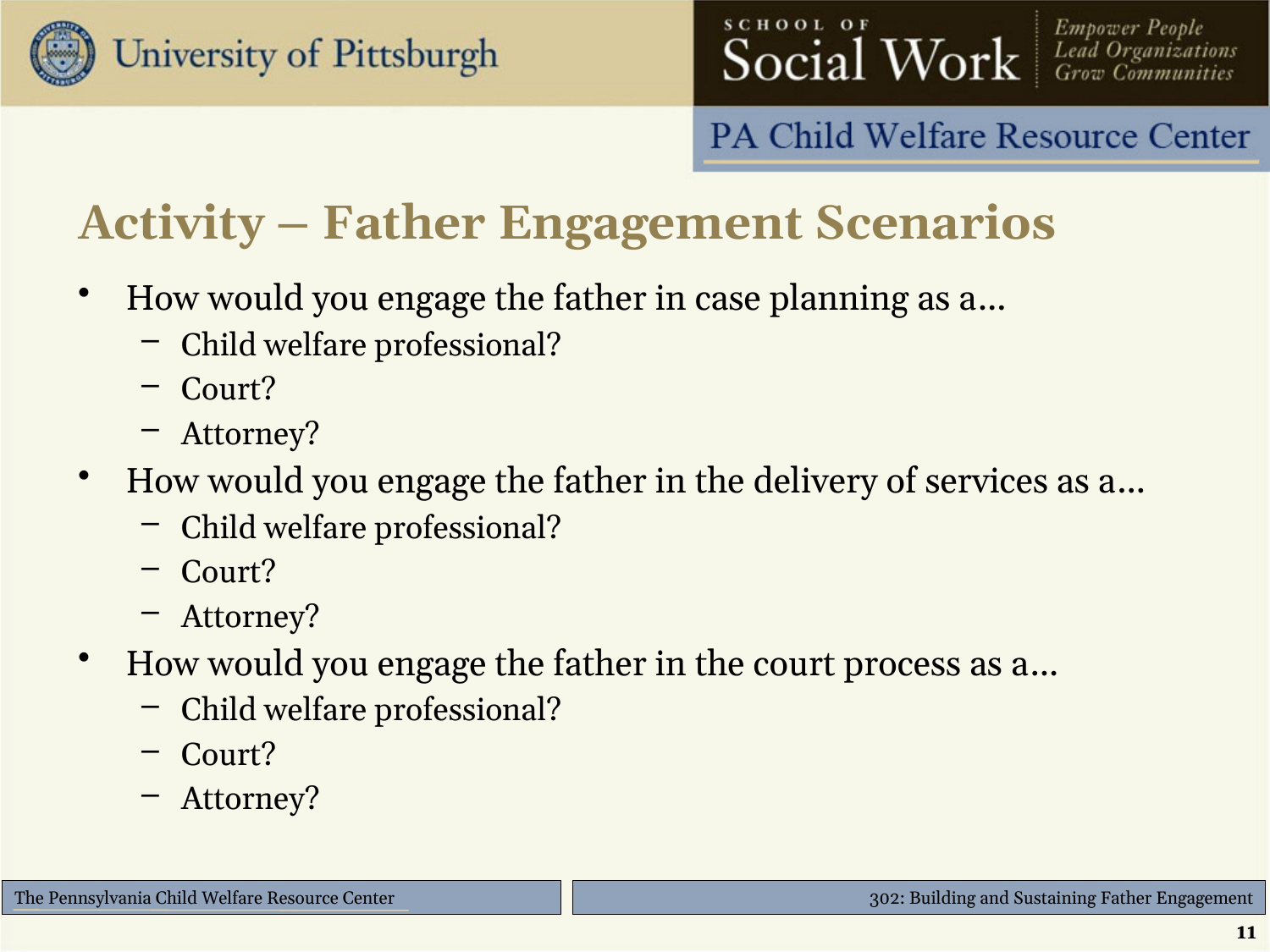

# Activity – Father Engagement Scenarios
How would you engage the father in case planning as a…
Child welfare professional?
Court?
Attorney?
How would you engage the father in the delivery of services as a…
Child welfare professional?
Court?
Attorney?
How would you engage the father in the court process as a…
Child welfare professional?
Court?
Attorney?

11